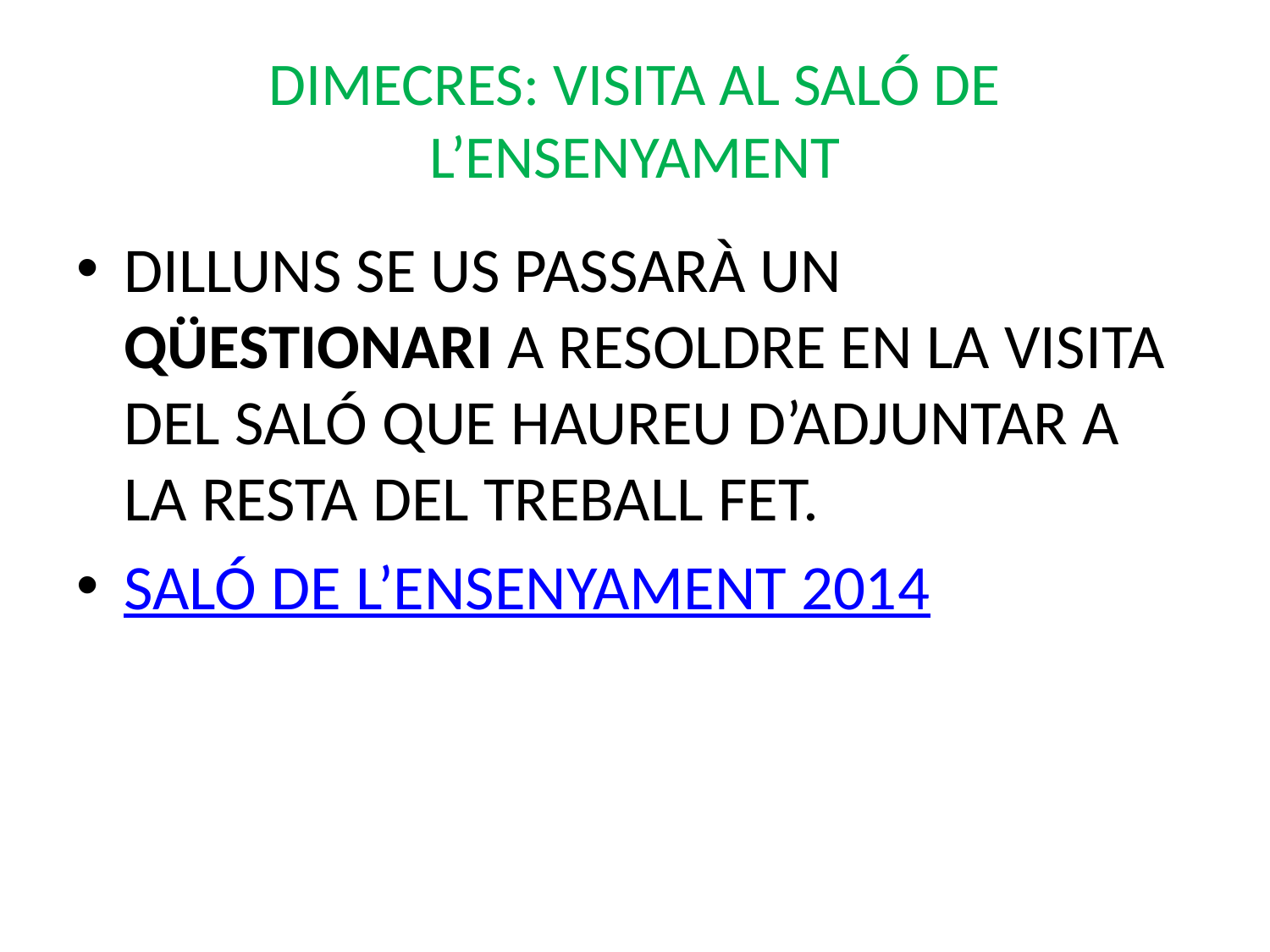

# DIMECRES: VISITA AL SALÓ DE L’ENSENYAMENT
DILLUNS SE US PASSARÀ UN QÜESTIONARI A RESOLDRE EN LA VISITA DEL SALÓ QUE HAUREU D’ADJUNTAR A LA RESTA DEL TREBALL FET.
SALÓ DE L’ENSENYAMENT 2014